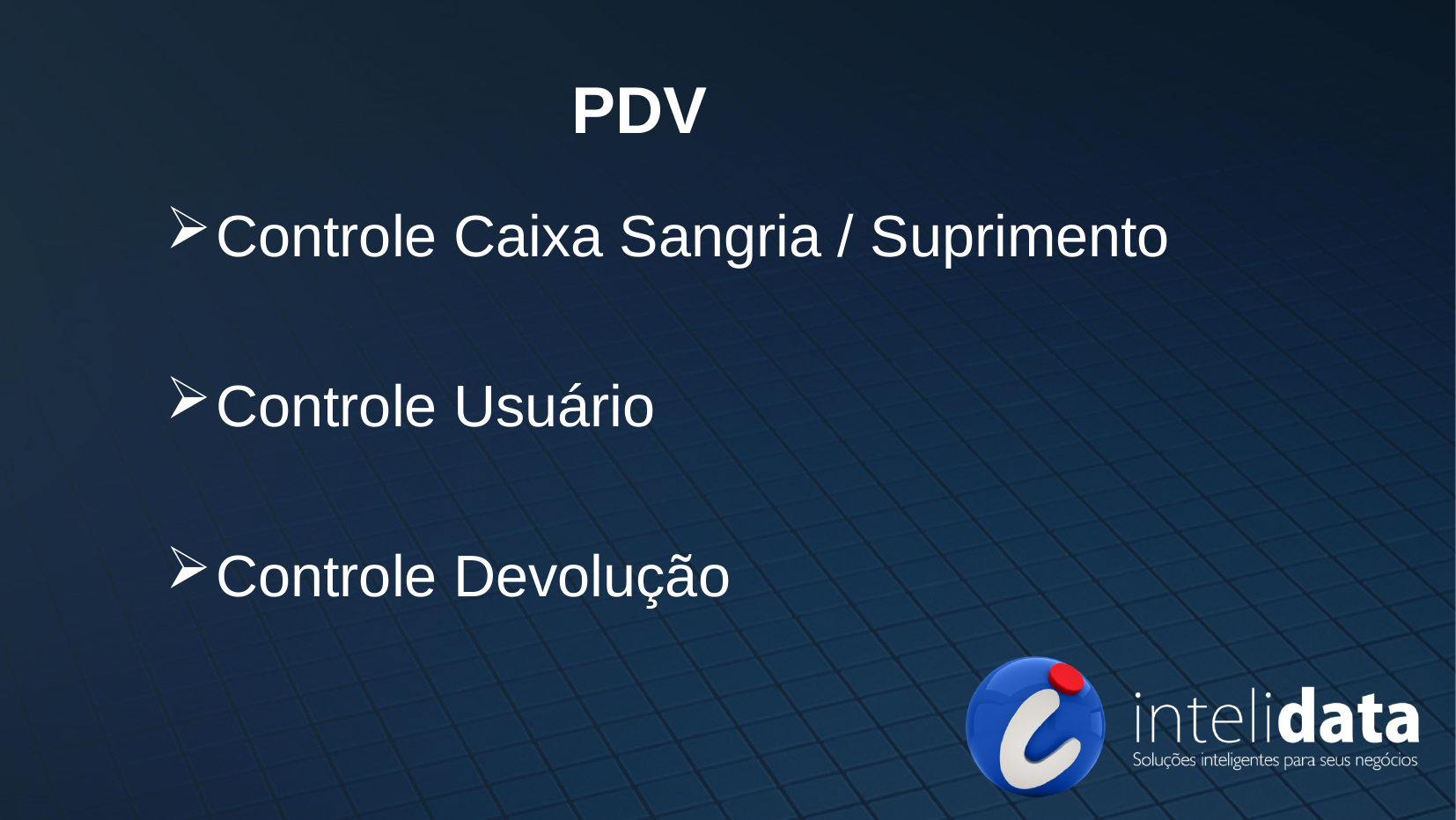

PDV
Controle Caixa Sangria / Suprimento

Controle Usuário

Controle Devolução